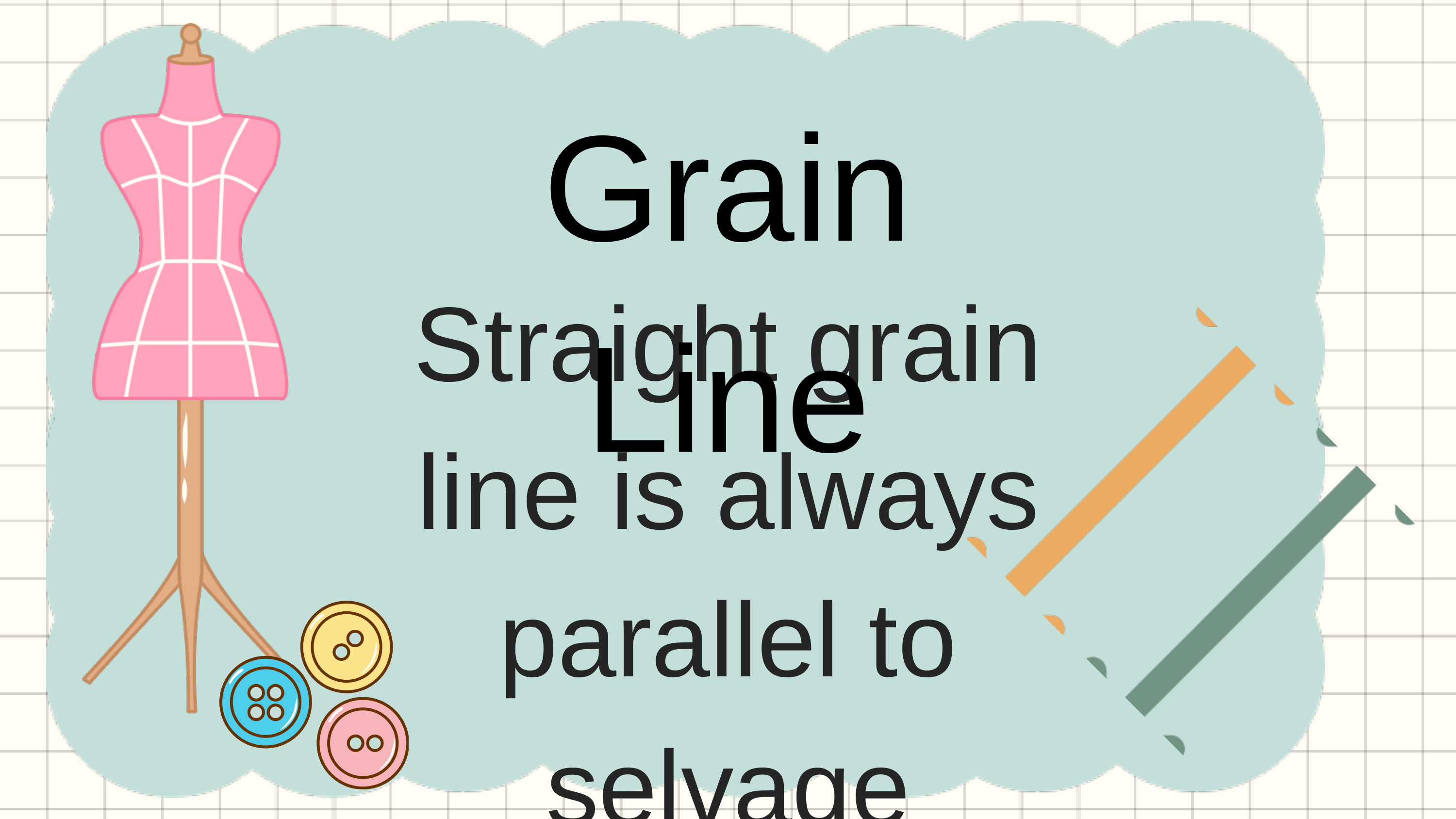

Grain Line
Straight grain line is always parallel to selvage